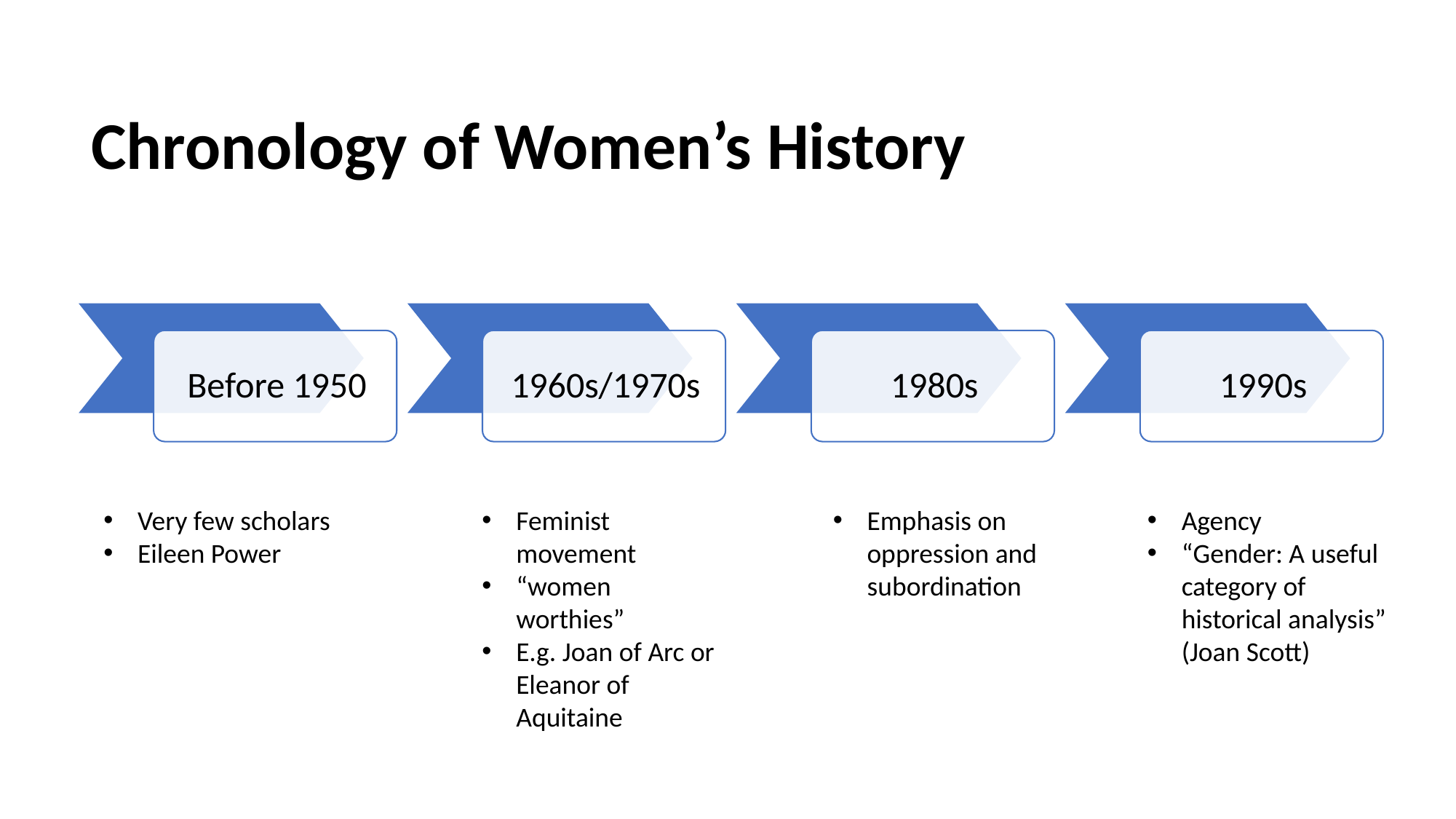

Before 1950
1960s/1970s
1980s
1990s
Chronology of Women’s History
Very few scholars
Eileen Power
Feminist movement
“women worthies”
E.g. Joan of Arc or Eleanor of Aquitaine
Emphasis on oppression and subordination
Agency
“Gender: A useful category of historical analysis” (Joan Scott)